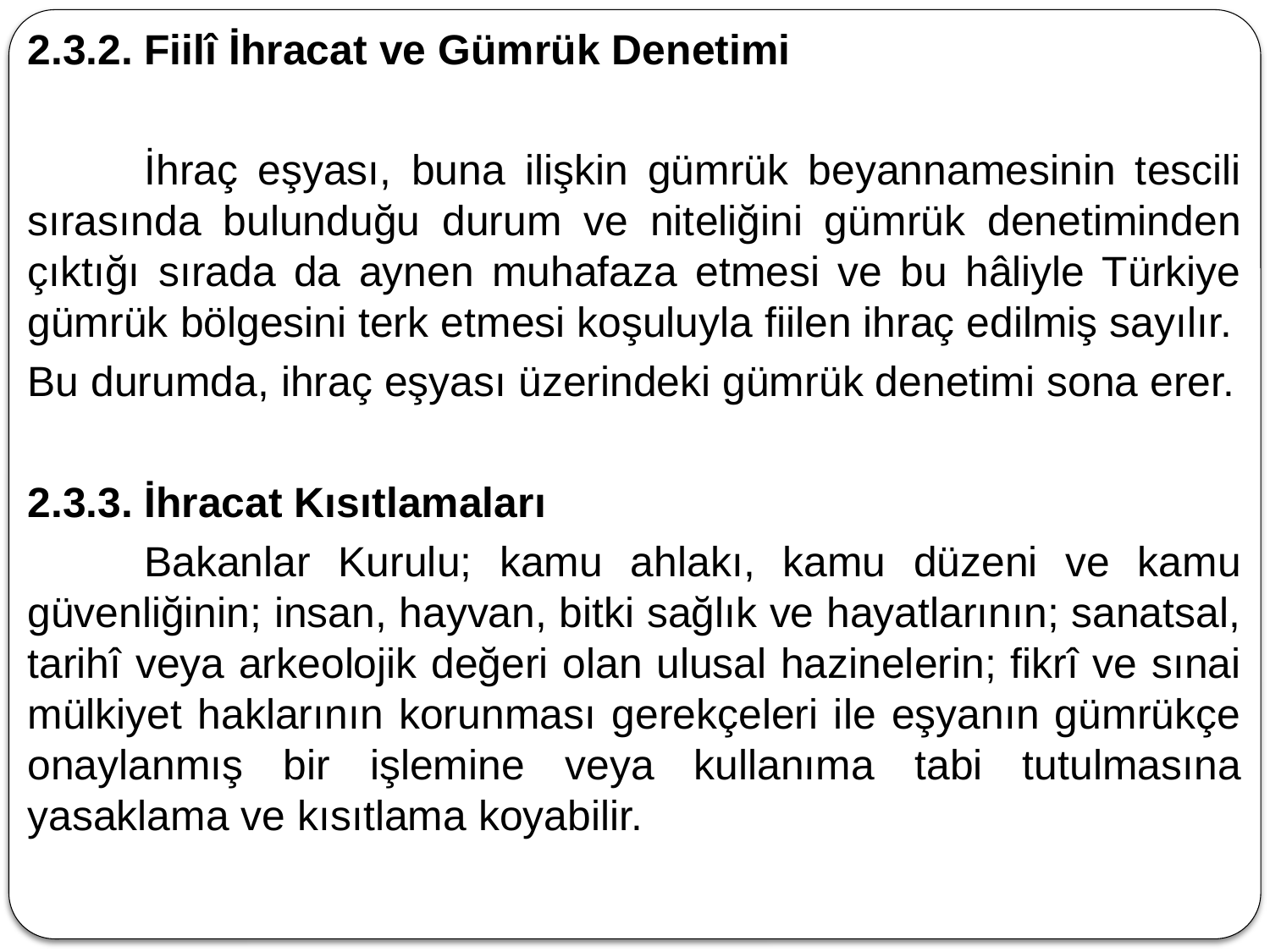

2.3.2.	Fiilî İhracat ve Gümrük Denetimi

	İhraç eşyası, buna ilişkin gümrük beyannamesinin tescili sırasında bulunduğu durum ve niteliğini gümrük denetiminden çıktığı sırada da aynen muhafaza etmesi ve bu hâliyle Türkiye gümrük bölgesini terk etmesi koşuluyla fiilen ihraç edilmiş sayılır.
Bu durumda, ihraç eşyası üzerindeki gümrük denetimi sona erer.

2.3.3.	İhracat Kısıtlamaları
	Bakanlar Kurulu; kamu ahlakı, kamu düzeni ve kamu güvenliğinin; insan, hayvan, bitki sağlık ve hayatlarının; sanatsal, tarihî veya arkeolojik değeri olan ulusal hazinelerin; fikrî ve sınai mülkiyet haklarının korunması gerekçeleri ile eşyanın gümrükçe onaylanmış bir işlemine veya kullanıma tabi tutulmasına yasaklama ve kısıtlama koyabilir.